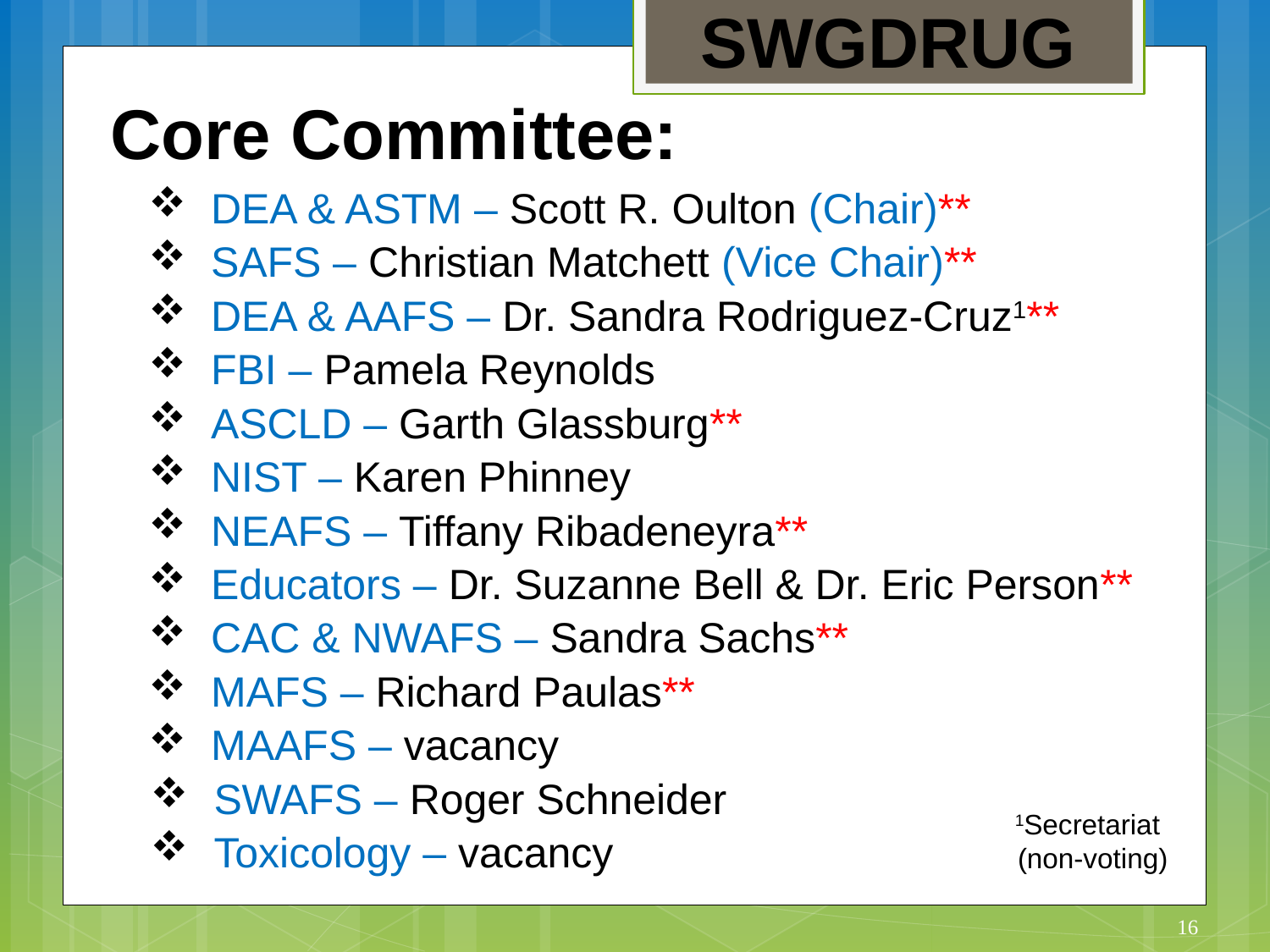

SWGDRUG
Core Committee:
  DEA & ASTM – Scott R. Oulton (Chair)**
  SAFS – Christian Matchett (Vice Chair)**
  DEA & AAFS – Dr. Sandra Rodriguez-Cruz1**
  FBI – Pamela Reynolds
  ASCLD – Garth Glassburg**
  NIST – Karen Phinney
  NEAFS – Tiffany Ribadeneyra**
  Educators – Dr. Suzanne Bell & Dr. Eric Person**
  CAC & NWAFS – Sandra Sachs**
  MAFS – Richard Paulas**
  MAAFS – vacancy
SWAFS – Roger Schneider
Toxicology – vacancy
1Secretariat
(non-voting)
16